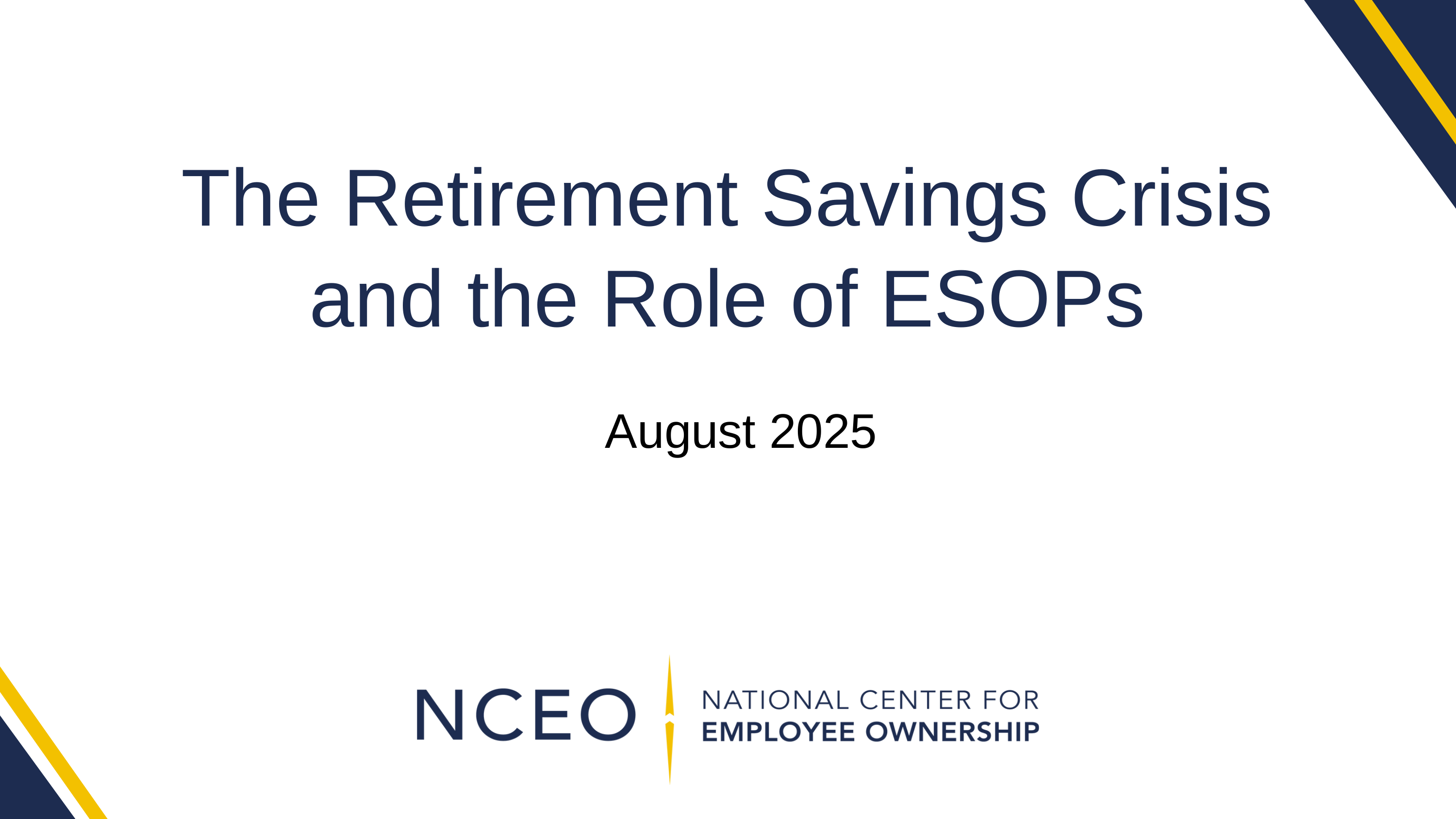

The Retirement Savings Crisis and the Role of ESOPs
August 2025